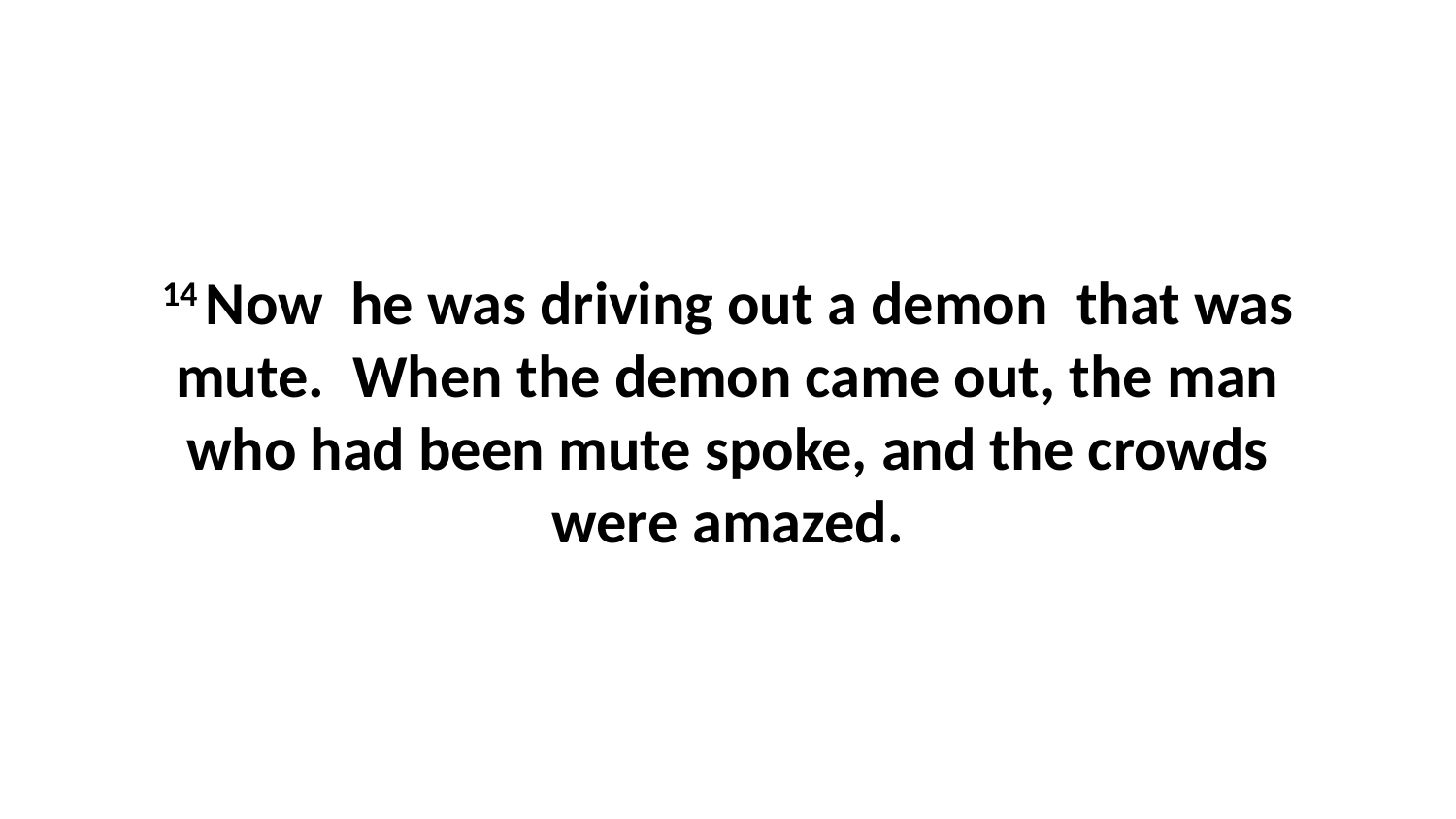

14 Now  he was driving out a demon  that was mute.  When the demon came out, the man who had been mute spoke, and the crowds were amazed.